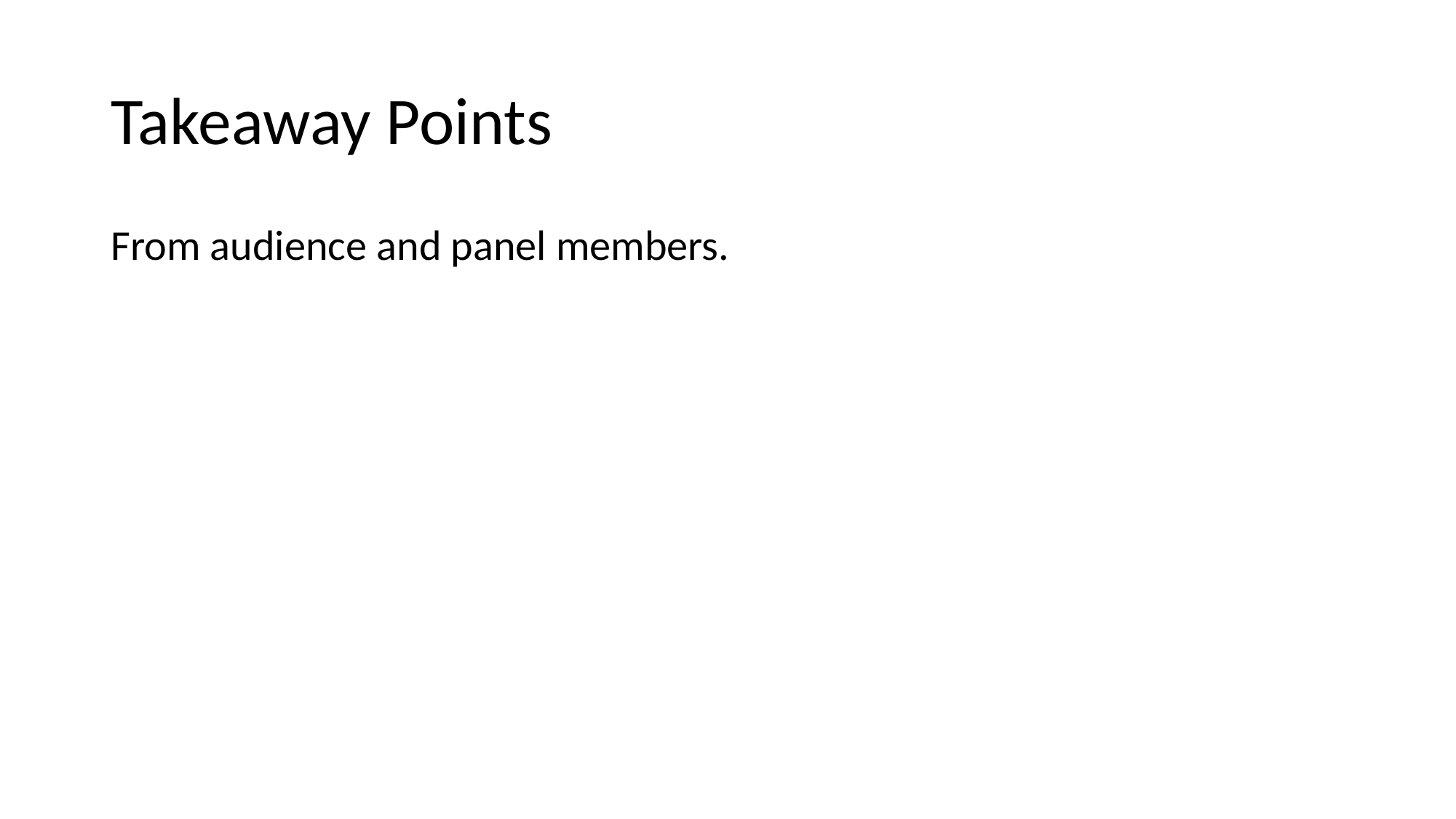

# Takeaway Points
From audience and panel members.